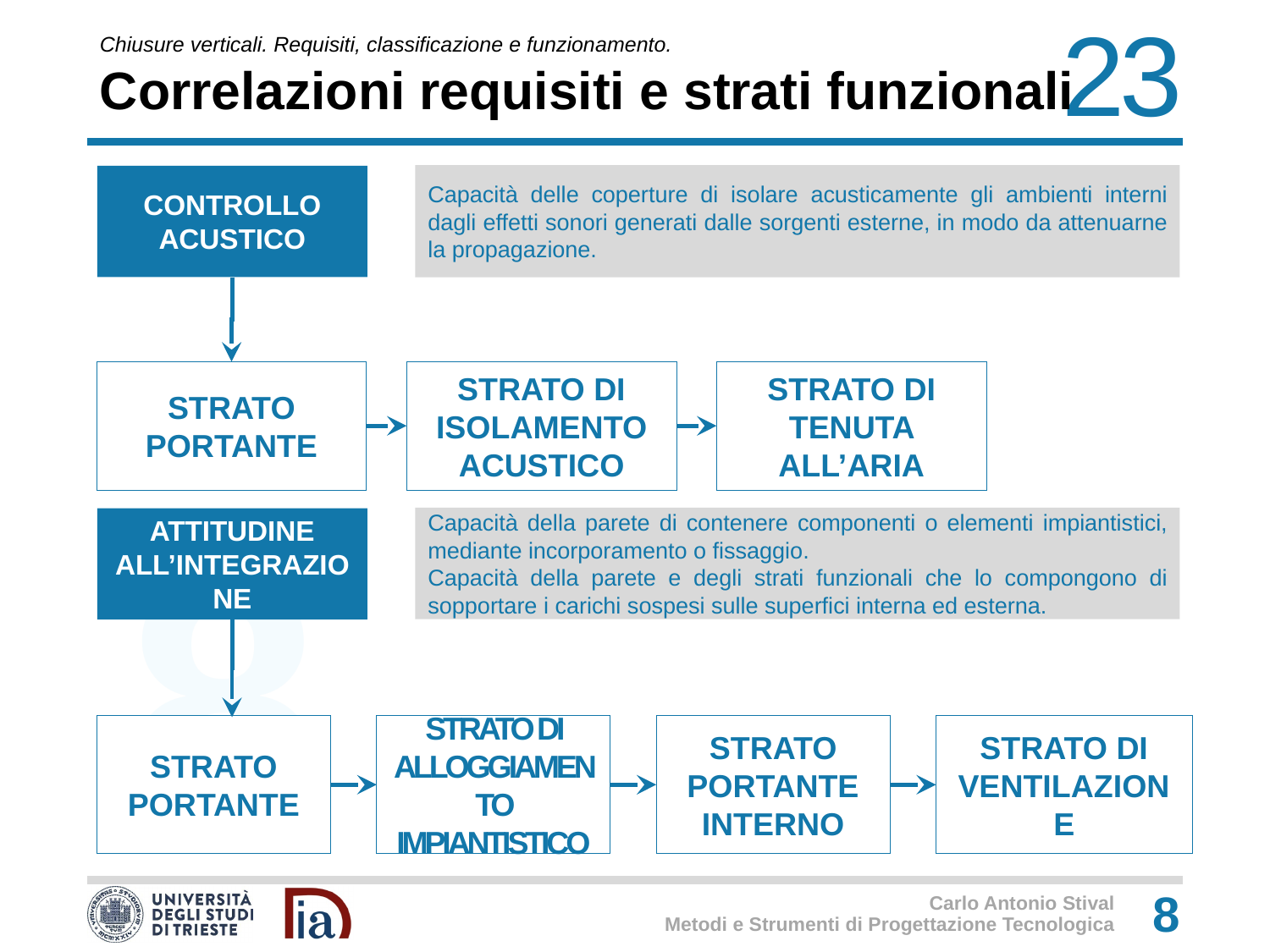

# Correlazioni requisiti e strati funzionali
Capacità delle coperture di isolare acusticamente gli ambienti interni dagli effetti sonori generati dalle sorgenti esterne, in modo da attenuarne la propagazione.
CONTROLLO ACUSTICO
STRATO PORTANTE
STRATO DI ISOLAMENTO ACUSTICO
STRATO DI TENUTA ALL’ARIA
Capacità della parete di contenere componenti o elementi impiantistici, mediante incorporamento o fissaggio.
Capacità della parete e degli strati funzionali che lo compongono di sopportare i carichi sospesi sulle superfici interna ed esterna.
ATTITUDINE ALL’INTEGRAZIONE
STRATO PORTANTE
STRATO DI ALLOGGIAMENTO IMPIANTISTICO
STRATO
PORTANTE INTERNO
STRATO DI VENTILAZIONE